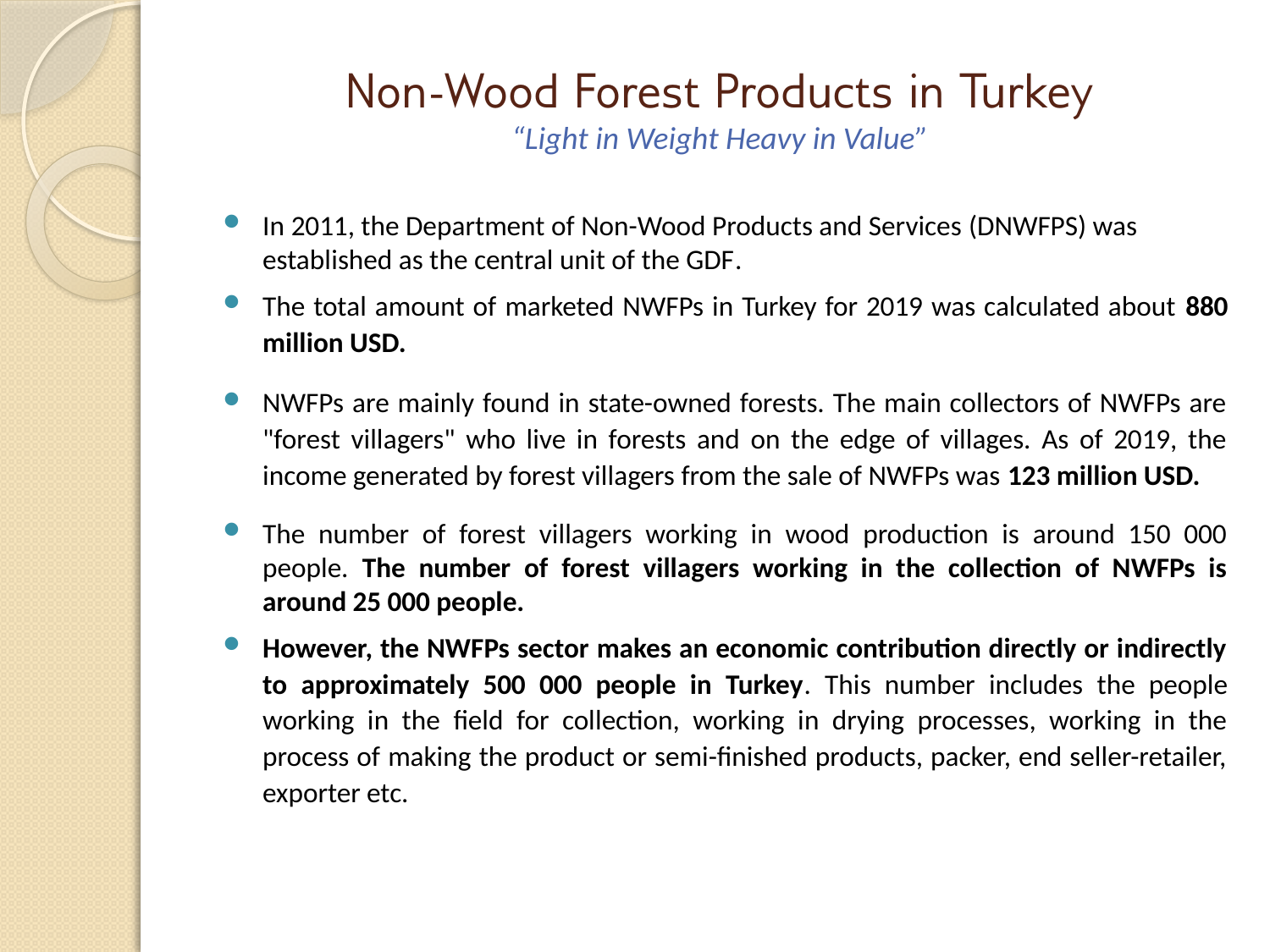

# Non-Wood Forest Products in Turkey “Light in Weight Heavy in Value”
In 2011, the Department of Non-Wood Products and Services (DNWFPS) was established as the central unit of the GDF.
The total amount of marketed NWFPs in Turkey for 2019 was calculated about 880 million USD.
NWFPs are mainly found in state-owned forests. The main collectors of NWFPs are "forest villagers" who live in forests and on the edge of villages. As of 2019, the income generated by forest villagers from the sale of NWFPs was 123 million USD.
The number of forest villagers working in wood production is around 150 000 people. The number of forest villagers working in the collection of NWFPs is around 25 000 people.
However, the NWFPs sector makes an economic contribution directly or indirectly to approximately 500 000 people in Turkey. This number includes the people working in the field for collection, working in drying processes, working in the process of making the product or semi-finished products, packer, end seller-retailer, exporter etc.